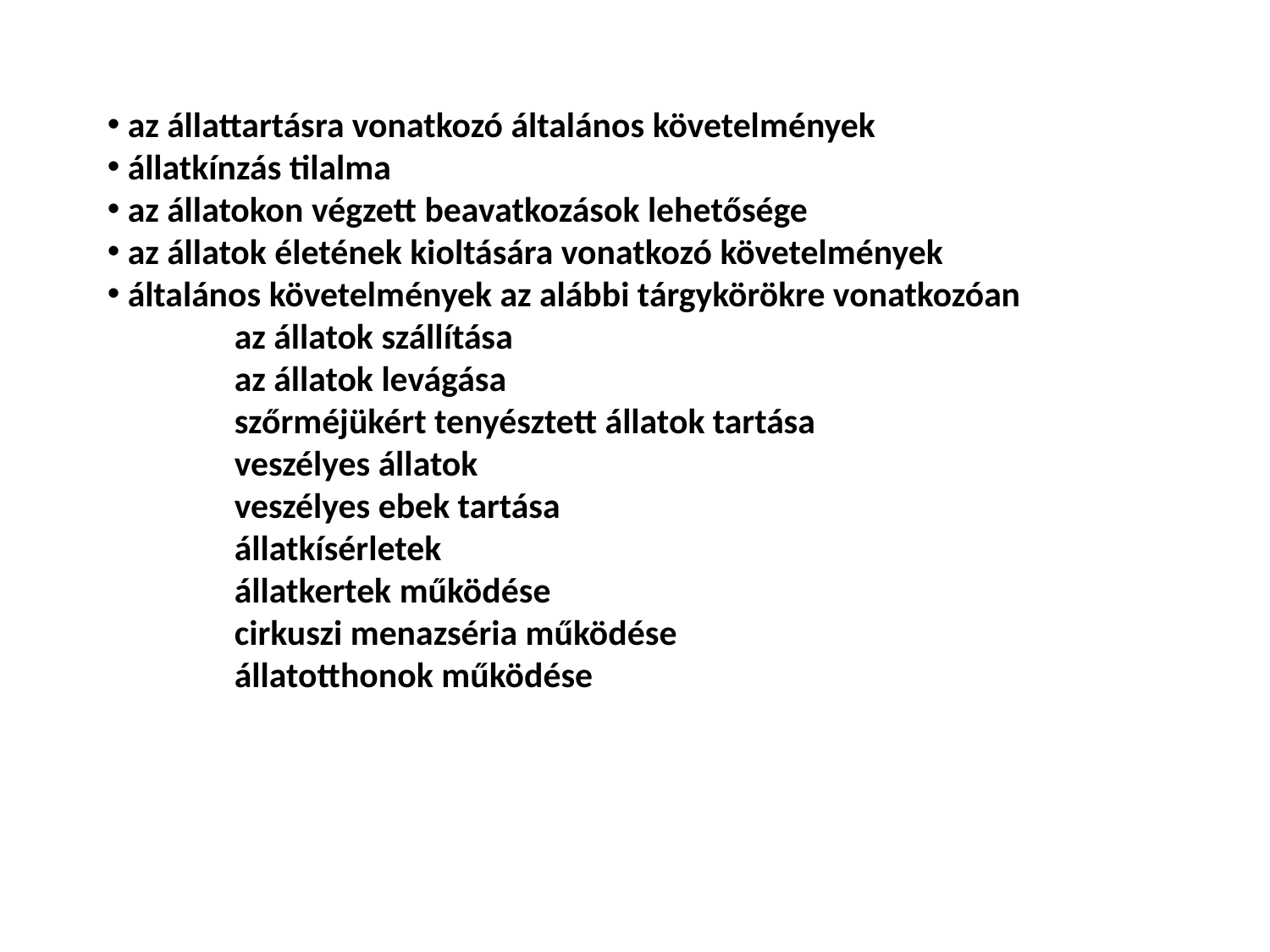

az állattartásra vonatkozó általános követelmények
 állatkínzás tilalma
 az állatokon végzett beavatkozások lehetősége
 az állatok életének kioltására vonatkozó követelmények
 általános követelmények az alábbi tárgykörökre vonatkozóan
	az állatok szállítása
 	az állatok levágása
	szőrméjükért tenyésztett állatok tartása
 	veszélyes állatok
 	veszélyes ebek tartása
	állatkísérletek
	állatkertek működése
	cirkuszi menazséria működése
 	állatotthonok működése